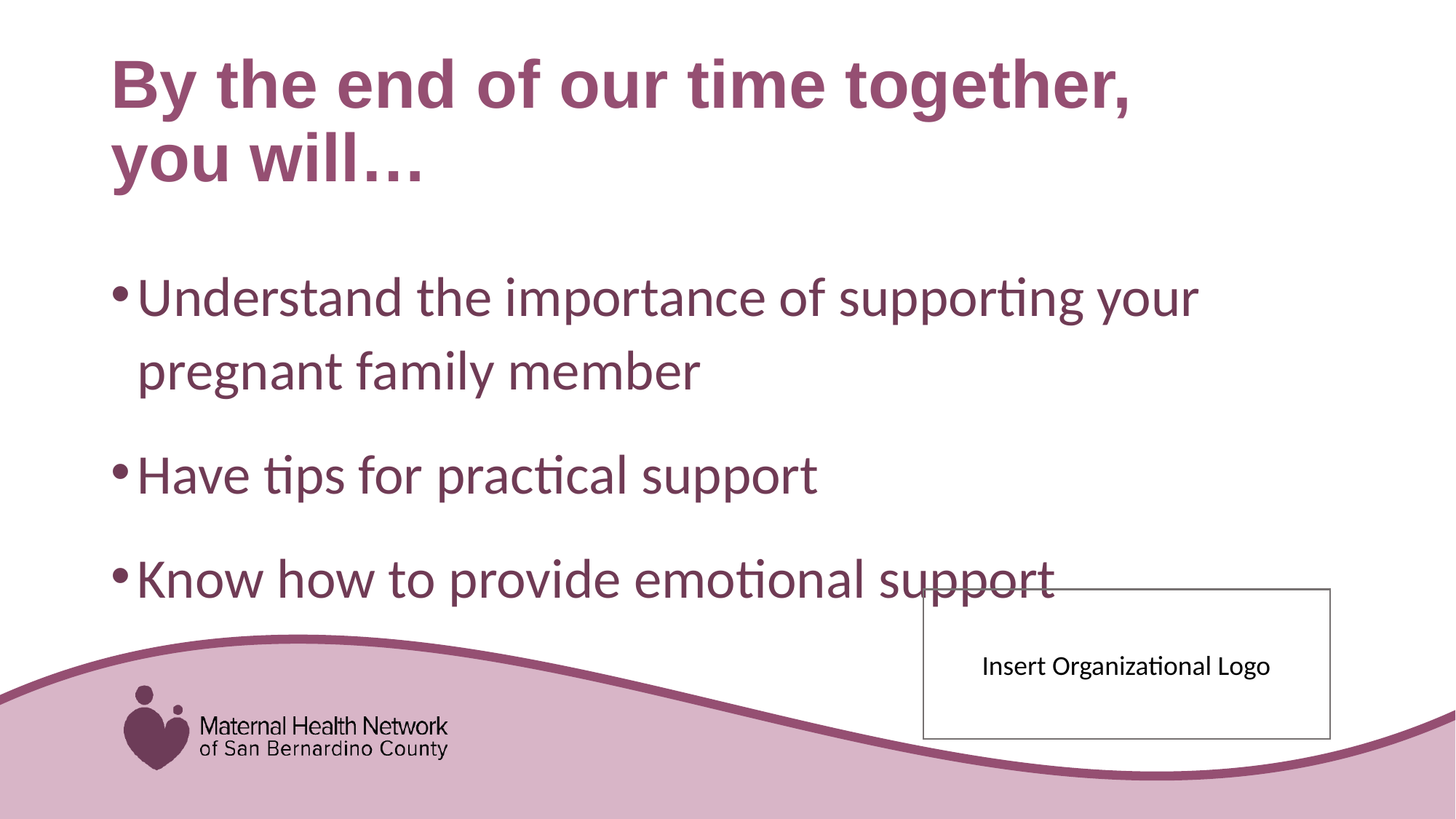

# By the end of our time together,     you will…
Understand the importance of supporting your pregnant family member
Have tips for practical support
Know how to provide emotional support
Insert Organizational Logo